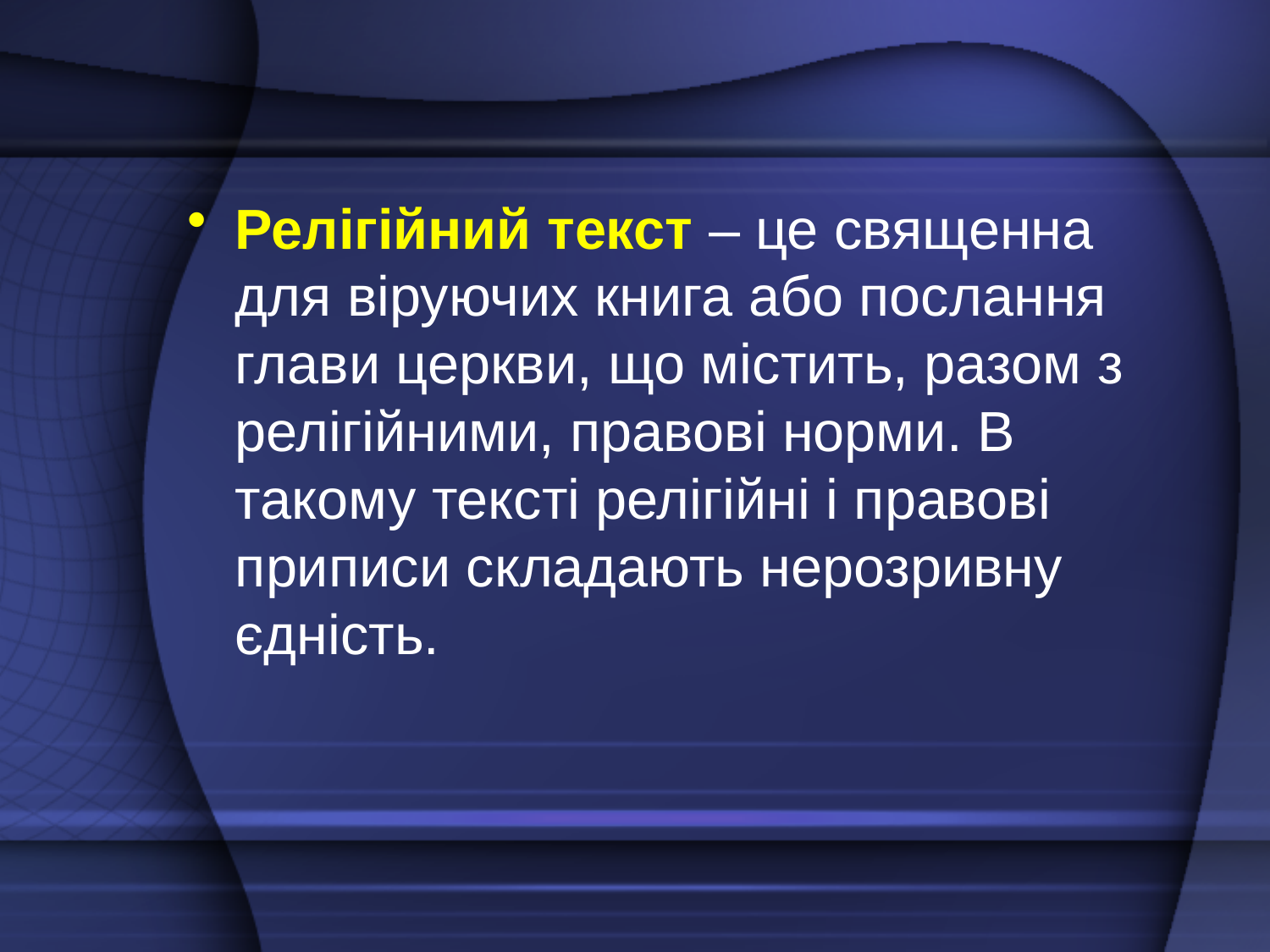

#
Релігійний текст – це священна для віруючих книга або послання глави церкви, що містить, разом з релігійними, правові норми. В такому тексті релігійні і правові приписи складають нерозривну єдність.